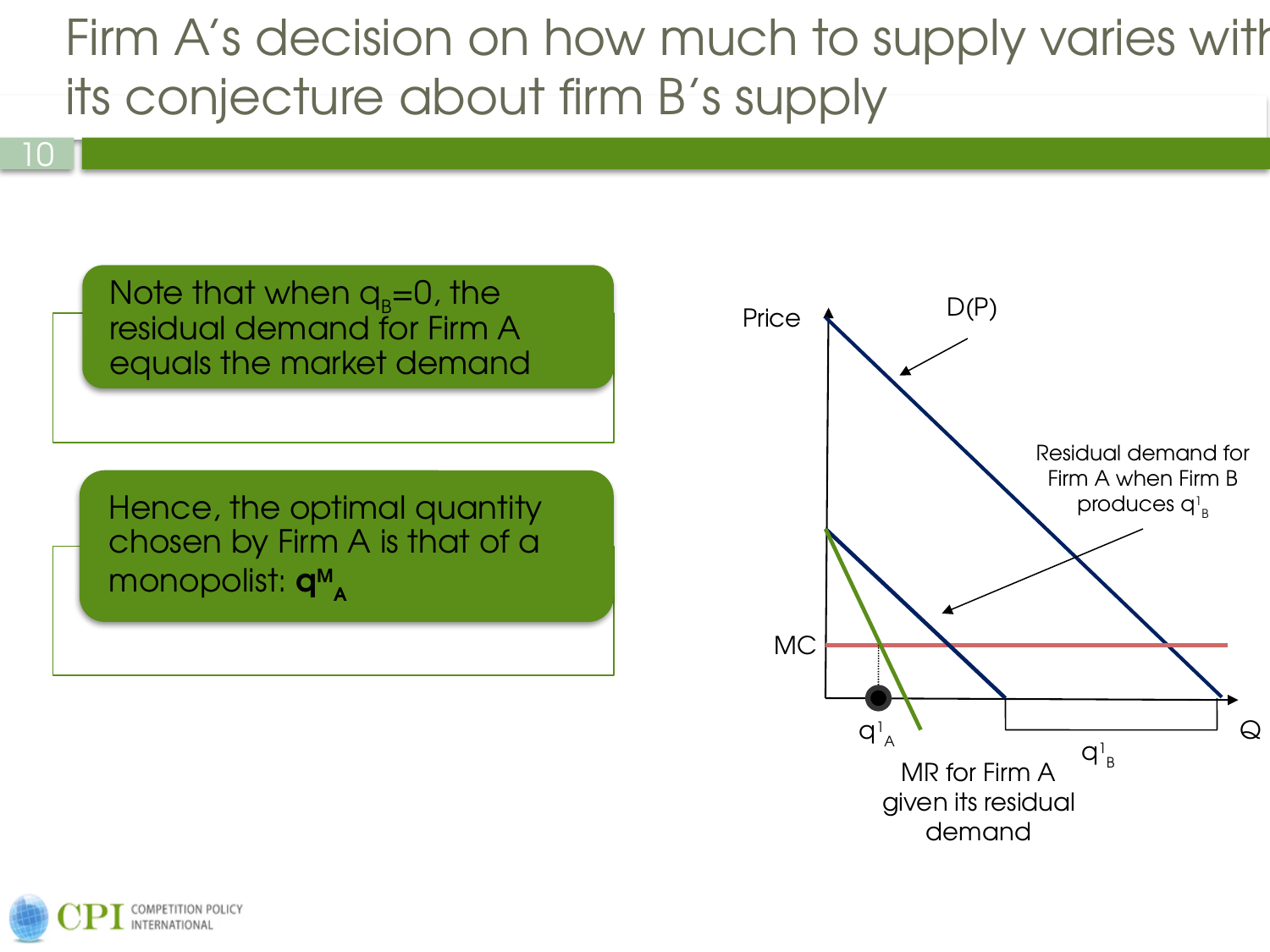

# Firm A’s decision on how much to supply varies with its conjecture about firm B’s supply
Note that when qB=0, the residual demand for Firm A equals the market demand
Hence, the optimal quantity chosen by Firm A is that of a monopolist: qMA
D(P)
Price

Residual demand for Firm A when Firm B produces q1B

MC

q1A
Q

q1B
MR for Firm A given its residual demand